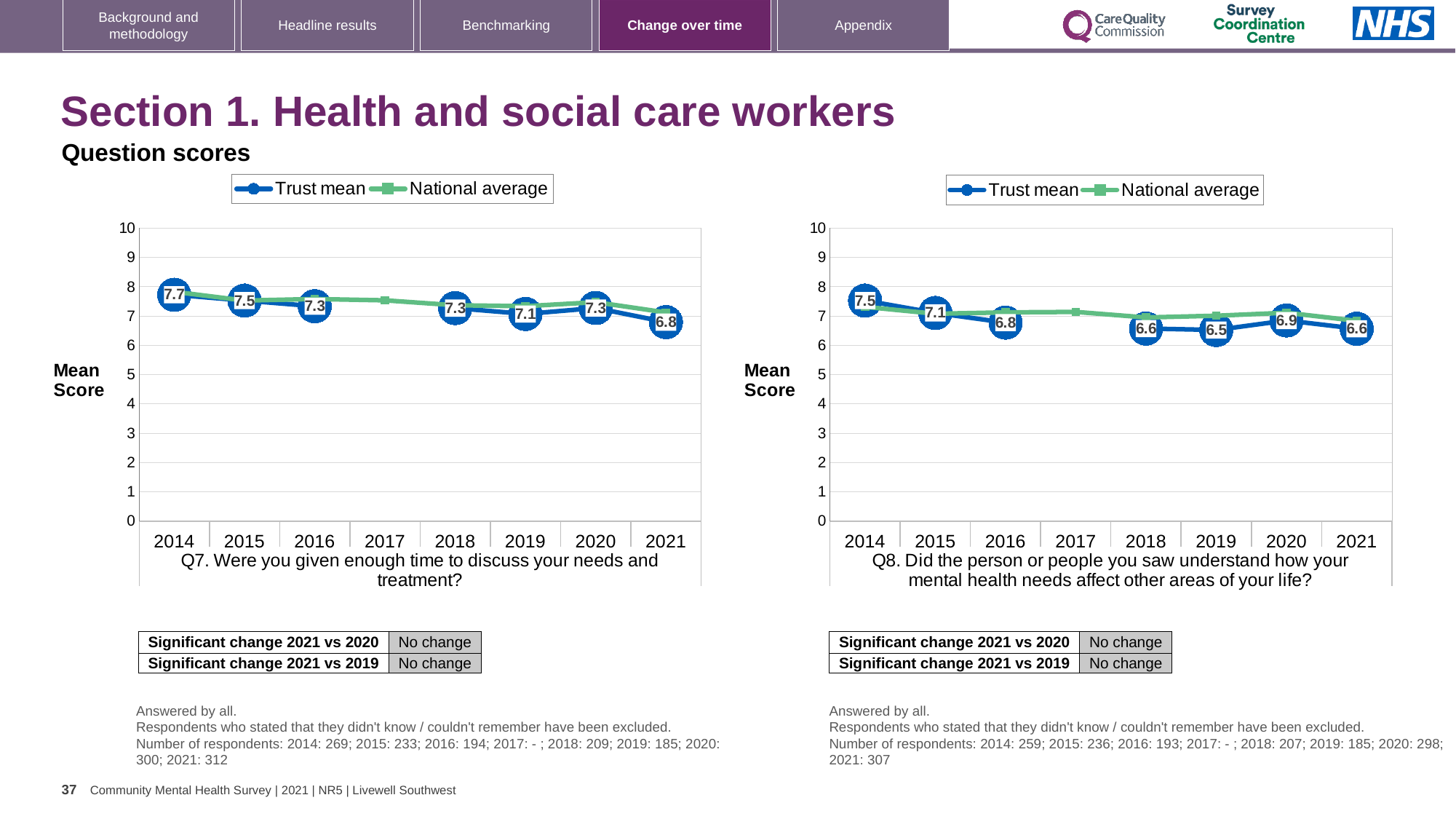

# Section 1. Health and social care workers
Question scores

### Chart

| Category | Trust mean | National average |
|---|---|---|
| 2014 | 7.72796068338536 | 7.829804151405824 |
| 2015 | 7.52995470861144 | 7.530535954640539 |
| 2016 | 7.33666372298086 | 7.5829383016576735 |
| 2017 | None | 7.537615902207212 |
| 2018 | 7.27333821511257 | 7.370435617475031 |
| 2019 | 7.07257242046424 | 7.337777490399927 |
| 2020 | 7.27627354900109 | 7.474988610557357 |
| 2021 | 6.79453662889811 | 7.124054503772193 |

### Chart

| Category | Trust mean | National average |
|---|---|---|
| 2014 | 7.53027496166344 | 7.314384784695727 |
| 2015 | 7.10775431136771 | 7.079484061039303 |
| 2016 | 6.77783407296717 | 7.127475300548749 |
| 2017 | None | 7.142821706945547 |
| 2018 | 6.57455029323733 | 6.953173180774372 |
| 2019 | 6.52620991121011 | 7.012590001251884 |
| 2020 | 6.85117233584576 | 7.114669819194904 |
| 2021 | 6.56842241246237 | 6.837378614347624 |
| Significant change 2021 vs 2020 | No change |
| --- | --- |
| Significant change 2021 vs 2019 | No change |
| Significant change 2021 vs 2020 | No change |
| --- | --- |
| Significant change 2021 vs 2019 | No change |
Answered by all.
Respondents who stated that they didn't know / couldn't remember have been excluded.
Number of respondents: 2014: 269; 2015: 233; 2016: 194; 2017: - ; 2018: 209; 2019: 185; 2020: 300; 2021: 312

Answered by all.
Respondents who stated that they didn't know / couldn't remember have been excluded.
Number of respondents: 2014: 259; 2015: 236; 2016: 193; 2017: - ; 2018: 207; 2019: 185; 2020: 298; 2021: 307

37